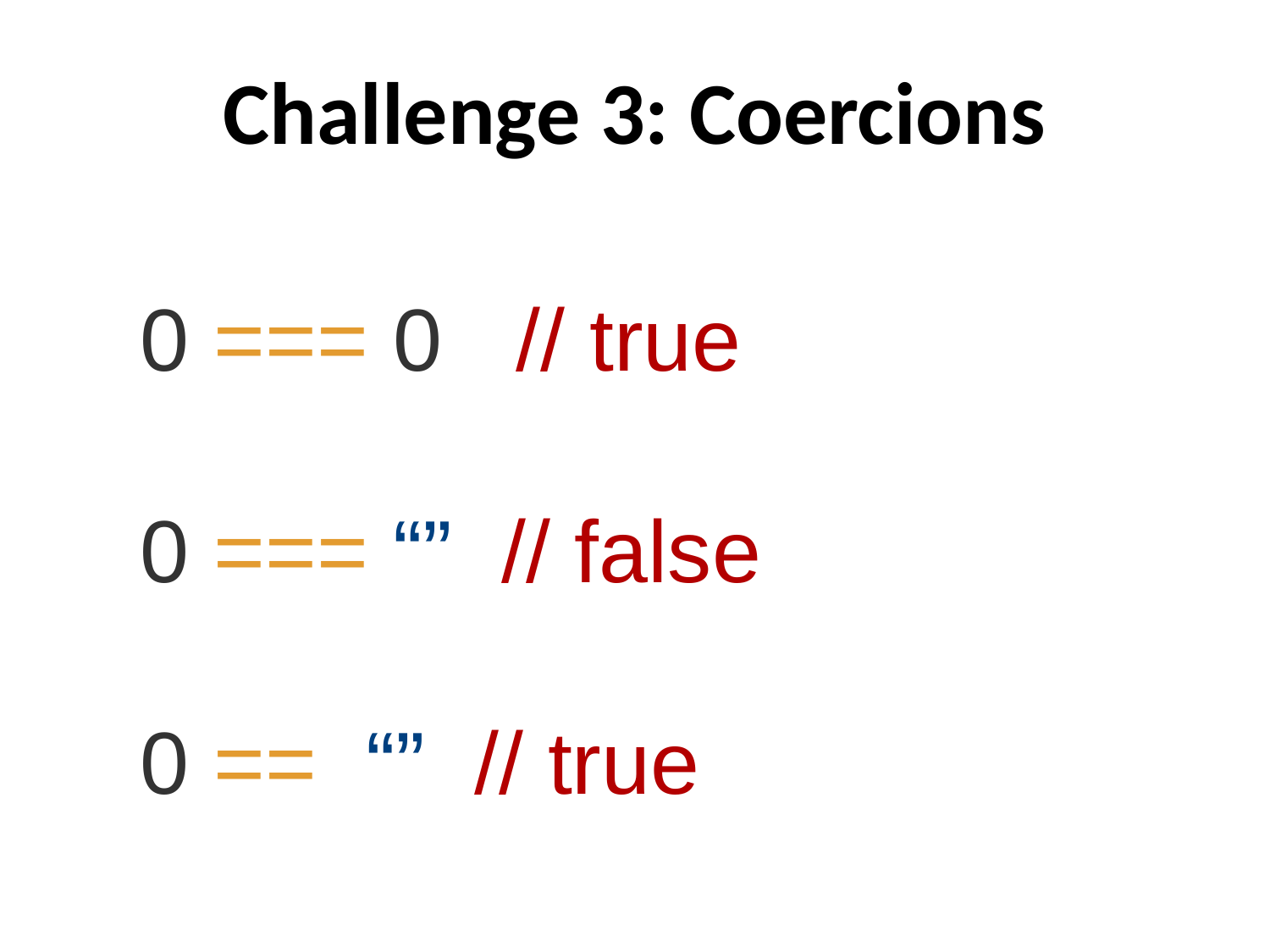

# Challenge 3: Coercions
 0 === 0   // true

 0 === “”  // false

 0 ==  “”  // true
8